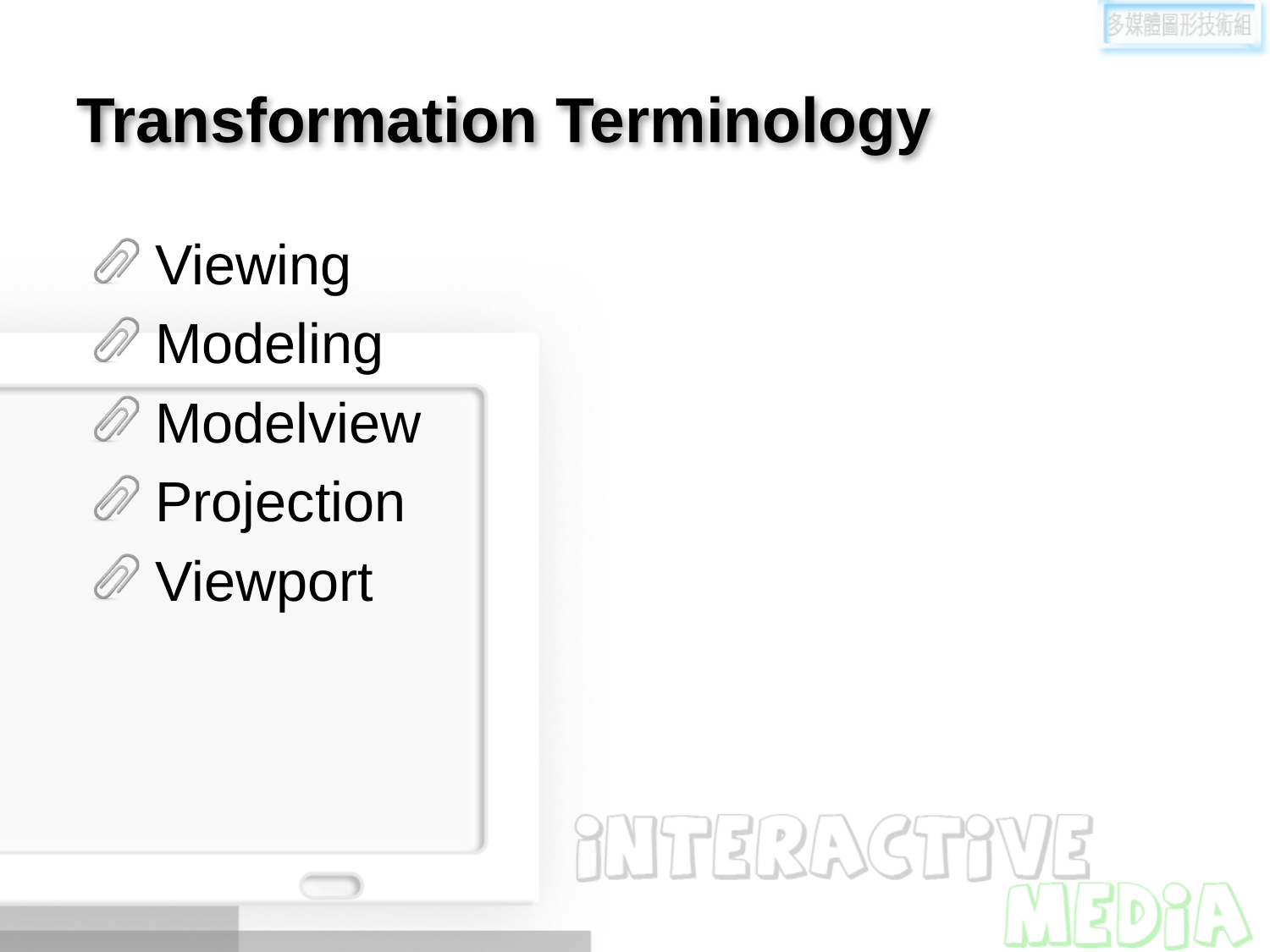

# Transformation Terminology
Viewing
Modeling
Modelview
Projection
Viewport